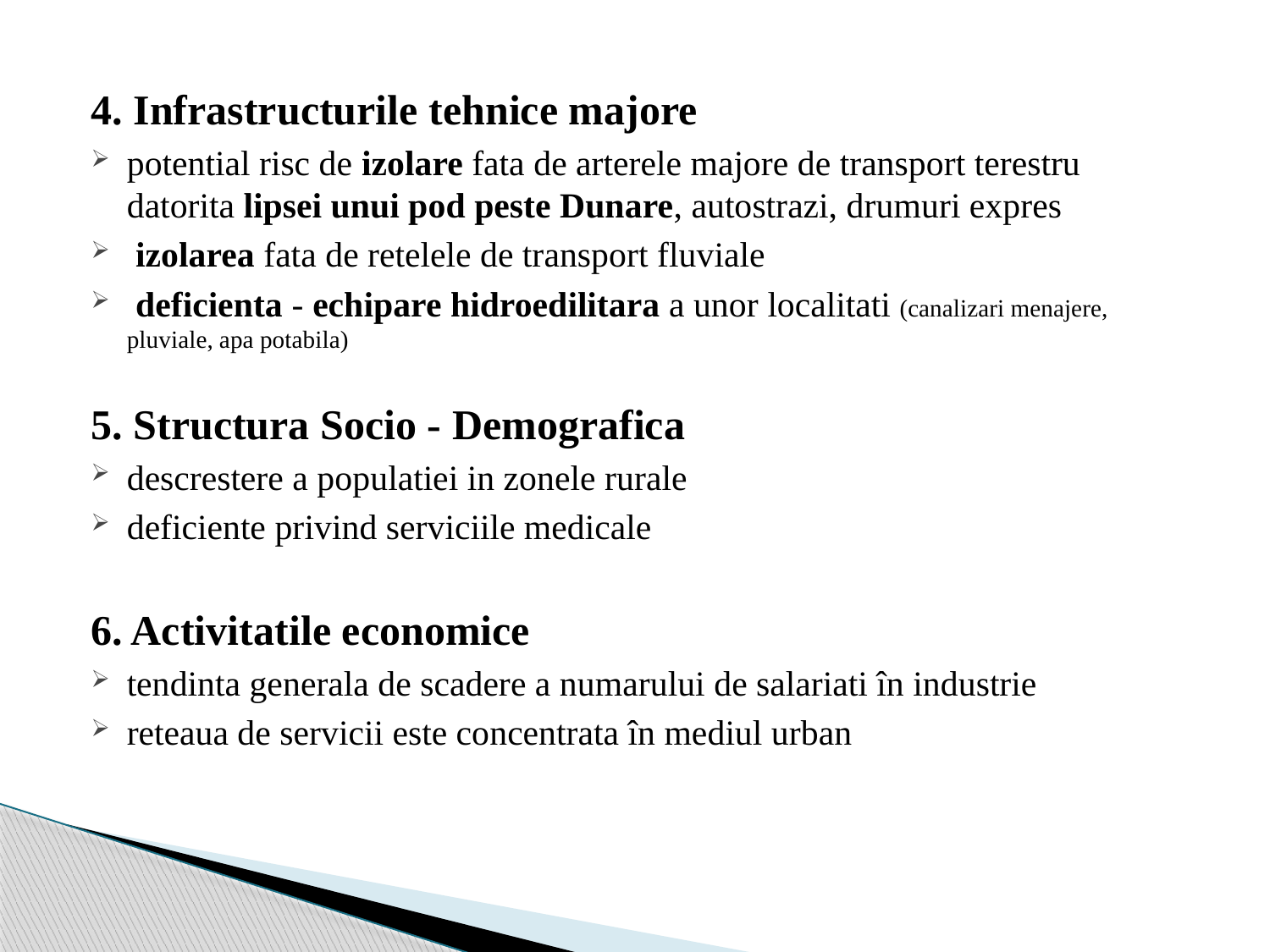

4. Infrastructurile tehnice majore
potential risc de izolare fata de arterele majore de transport terestru datorita lipsei unui pod peste Dunare, autostrazi, drumuri expres
 izolarea fata de retelele de transport fluviale
 deficienta - echipare hidroedilitara a unor localitati (canalizari menajere, pluviale, apa potabila)

5. Structura Socio - Demografica
descrestere a populatiei in zonele rurale
deficiente privind serviciile medicale

6. Activitatile economice
tendinta generala de scadere a numarului de salariati în industrie
reteaua de servicii este concentrata în mediul urban